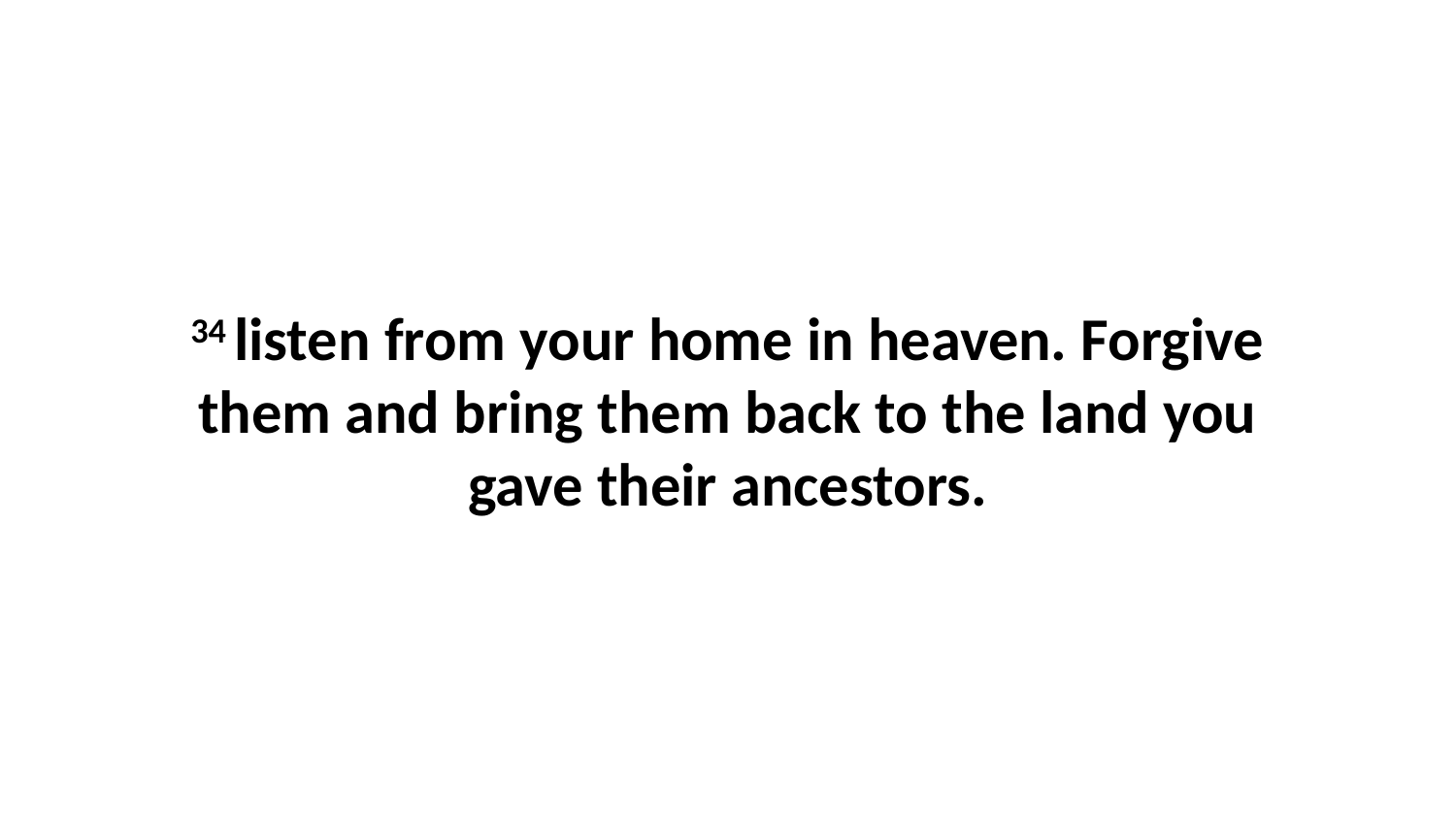

34 listen from your home in heaven. Forgive them and bring them back to the land you gave their ancestors.